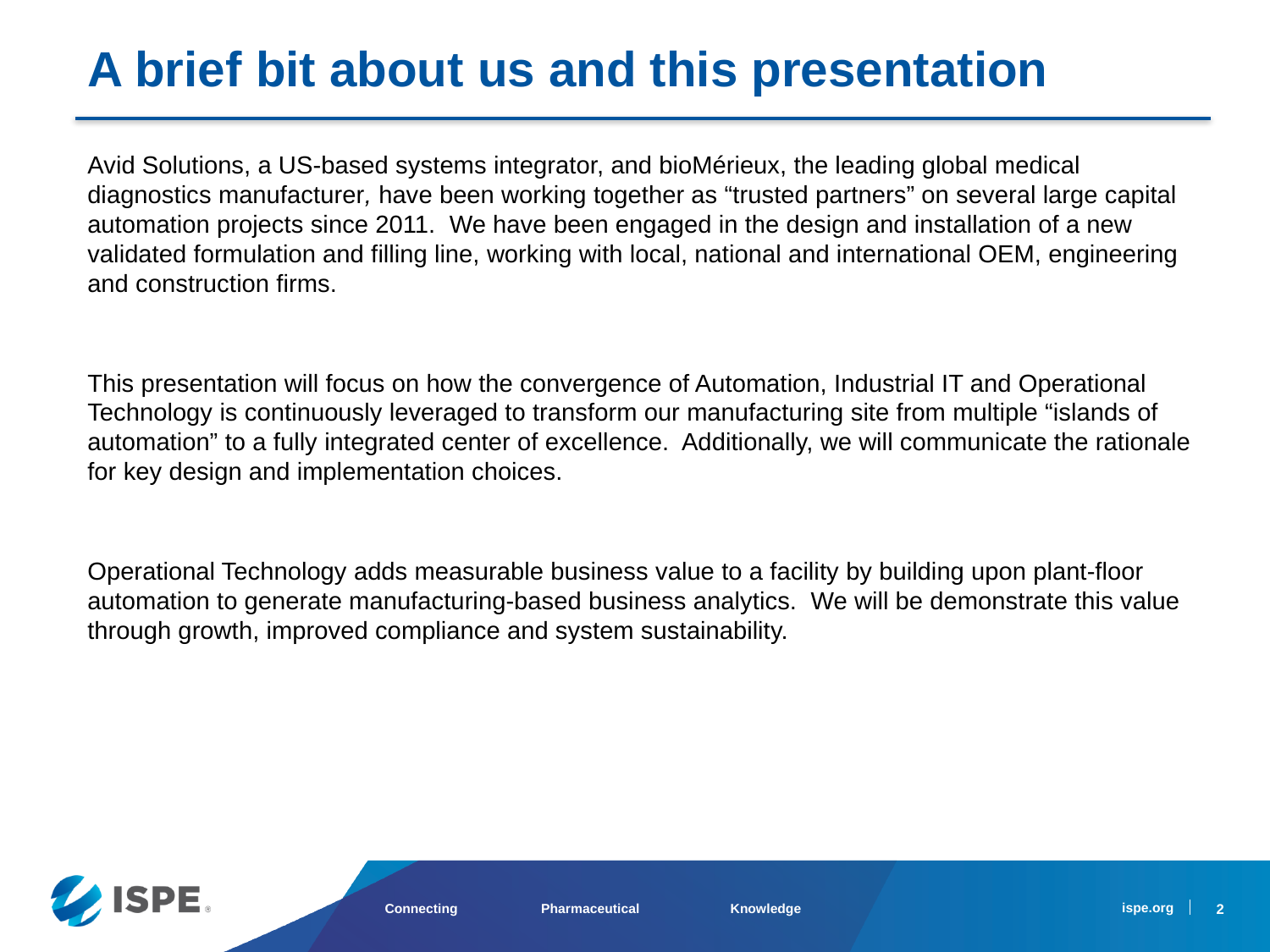

A brief bit about us and this presentation
Avid Solutions, a US-based systems integrator, and bioMérieux, the leading global medical diagnostics manufacturer, have been working together as “trusted partners” on several large capital automation projects since 2011.  We have been engaged in the design and installation of a new validated formulation and filling line, working with local, national and international OEM, engineering and construction firms.

This presentation will focus on how the convergence of Automation, Industrial IT and Operational Technology is continuously leveraged to transform our manufacturing site from multiple “islands of automation” to a fully integrated center of excellence.  Additionally, we will communicate the rationale for key design and implementation choices.

Operational Technology adds measurable business value to a facility by building upon plant-floor automation to generate manufacturing-based business analytics.  We will be demonstrate this value through growth, improved compliance and system sustainability.
2